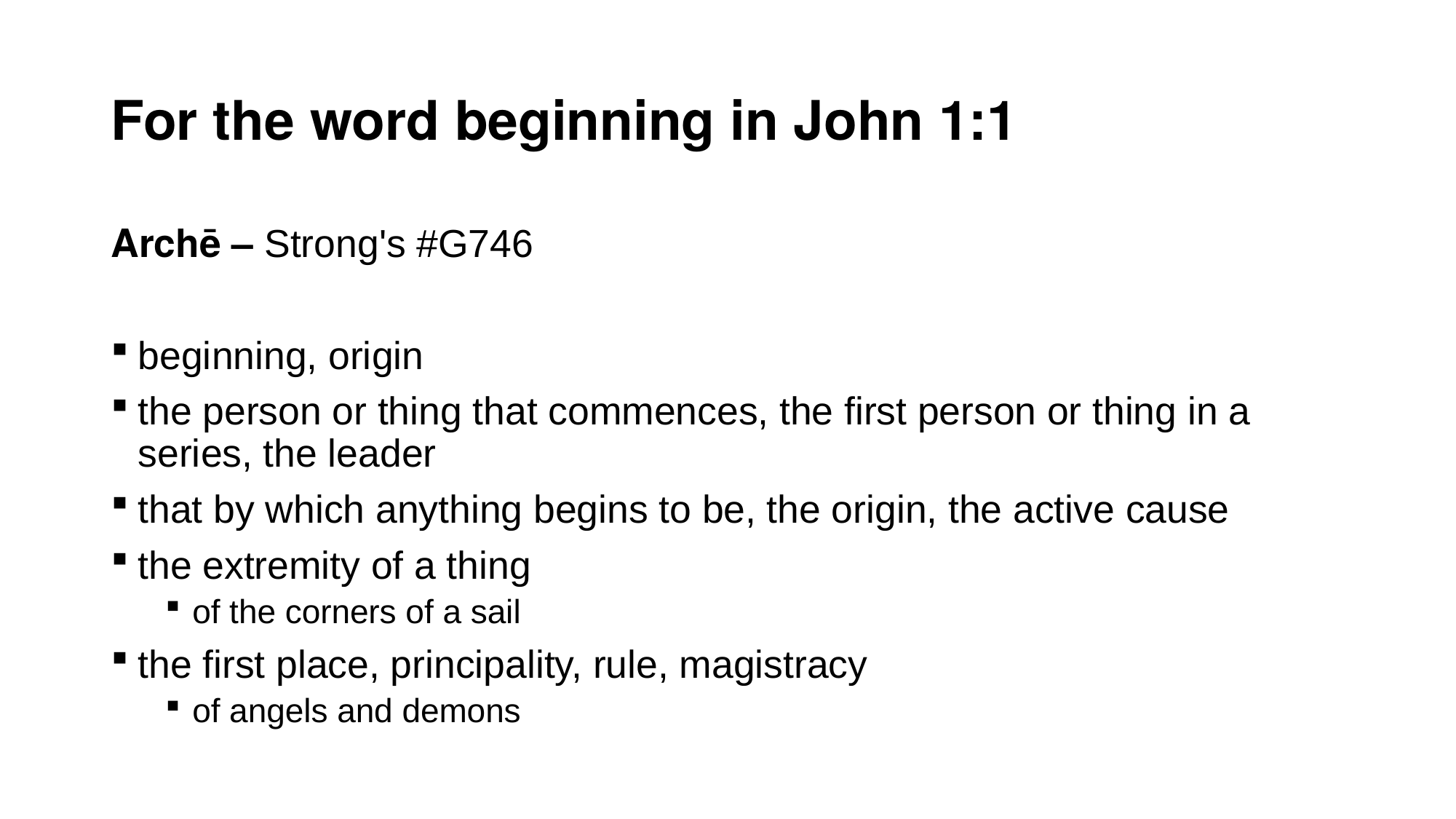

# For the word beginning in John 1:1
Archē – Strong's #G746

beginning, origin
the person or thing that commences, the first person or thing in a series, the leader
that by which anything begins to be, the origin, the active cause
the extremity of a thing
of the corners of a sail
the first place, principality, rule, magistracy
of angels and demons